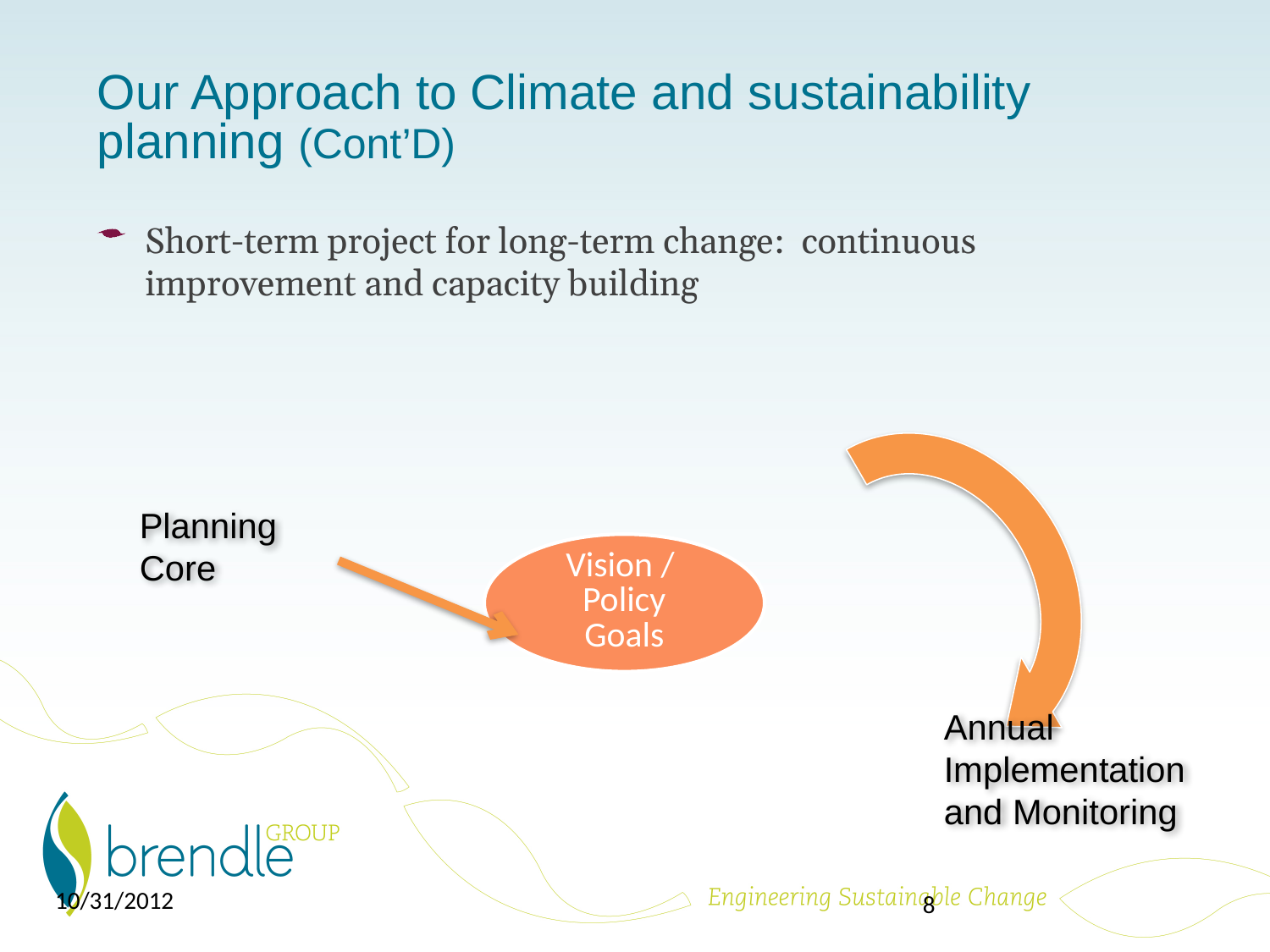

# Our Approach to Climate and sustainability planning (Cont’D)

Short-term project for long-term change:  continuous improvement and capacity building
Vision /  Policy Goals
Implement

Planning Core
Annual Implementation and Monitoring
10/31/2012
8